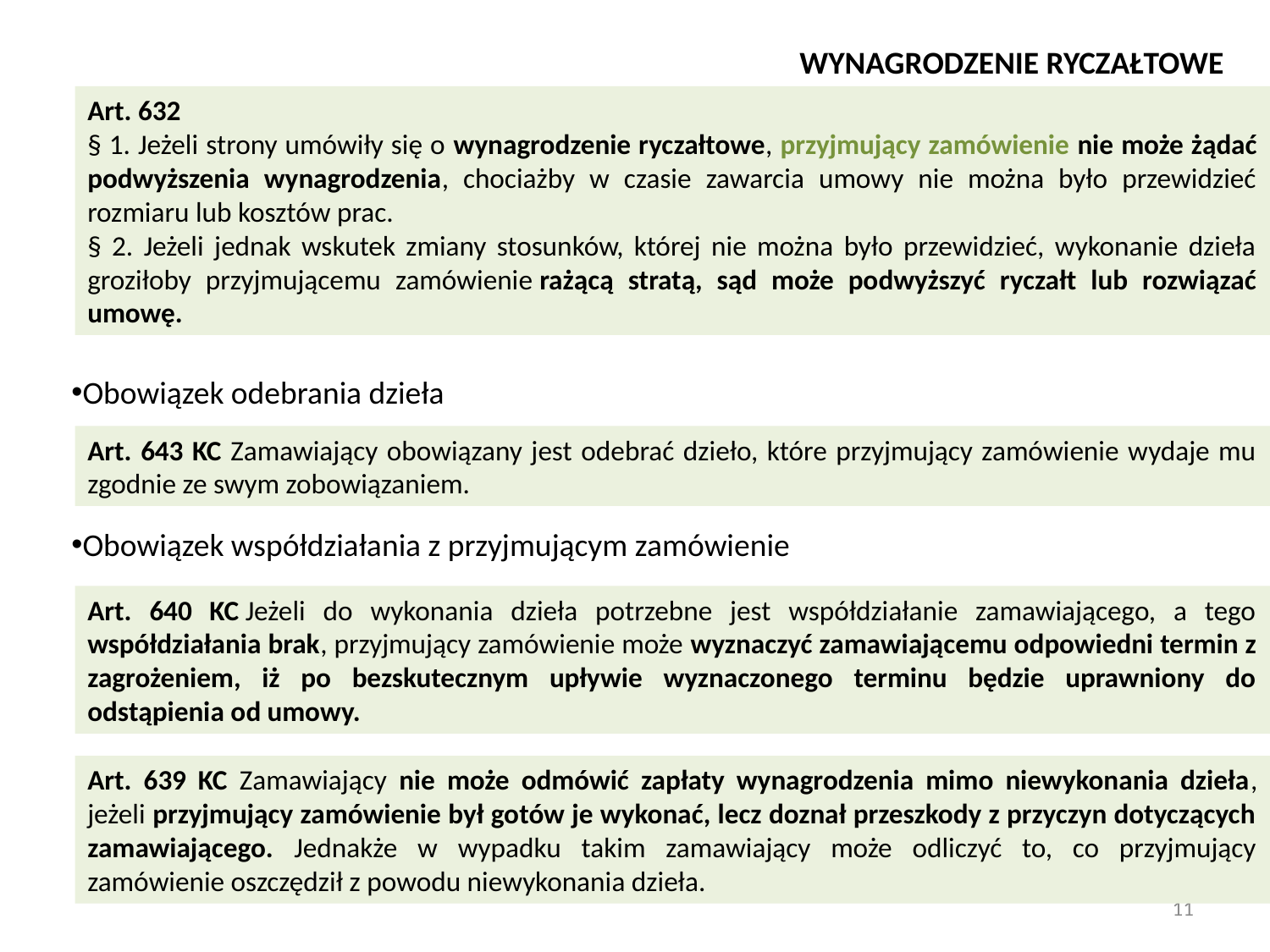

WYNAGRODZENIE RYCZAŁTOWE
Art. 632
§ 1. Jeżeli strony umówiły się o wynagrodzenie ryczałtowe, przyjmujący zamówienie nie może żądać podwyższenia wynagrodzenia, chociażby w czasie zawarcia umowy nie można było przewidzieć rozmiaru lub kosztów prac.
§ 2. Jeżeli jednak wskutek zmiany stosunków, której nie można było przewidzieć, wykonanie dzieła groziłoby przyjmującemu zamówienie rażącą stratą, sąd może podwyższyć ryczałt lub rozwiązać umowę.
Obowiązek odebrania dzieła

Obowiązek współdziałania z przyjmującym zamówienie
Art. 643 KC Zamawiający obowiązany jest odebrać dzieło, które przyjmujący zamówienie wydaje mu zgodnie ze swym zobowiązaniem.
Art. 640 KC Jeżeli do wykonania dzieła potrzebne jest współdziałanie zamawiającego, a tego współdziałania brak, przyjmujący zamówienie może wyznaczyć zamawiającemu odpowiedni termin z zagrożeniem, iż po bezskutecznym upływie wyznaczonego terminu będzie uprawniony do odstąpienia od umowy.
Art. 639 KC Zamawiający nie może odmówić zapłaty wynagrodzenia mimo niewykonania dzieła, jeżeli przyjmujący zamówienie był gotów je wykonać, lecz doznał przeszkody z przyczyn dotyczących zamawiającego. Jednakże w wypadku takim zamawiający może odliczyć to, co przyjmujący zamówienie oszczędził z powodu niewykonania dzieła.
11